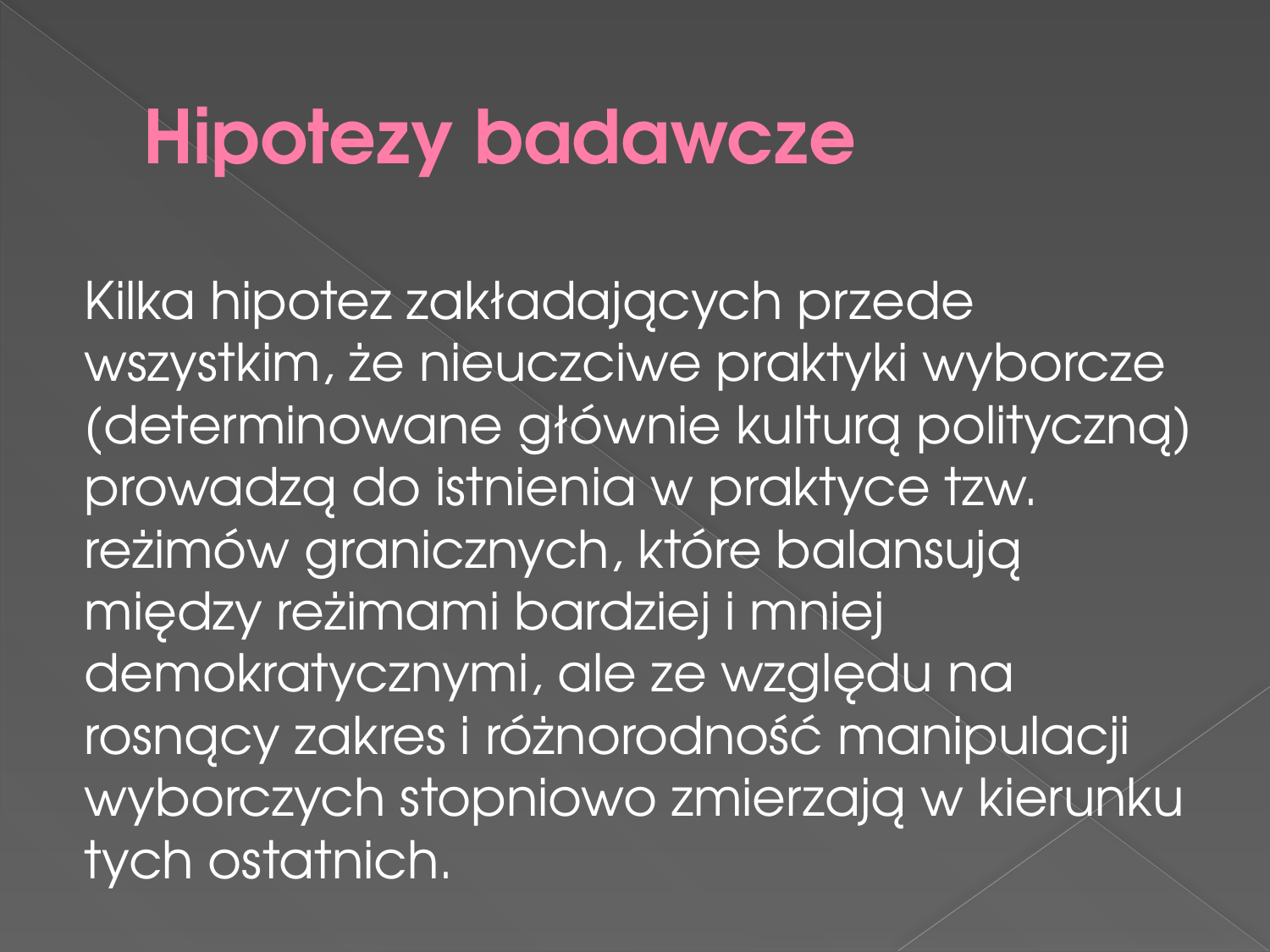

# Hipotezy badawcze
Kilka hipotez zakładających przede wszystkim, że nieuczciwe praktyki wyborcze (determinowane głównie kulturą polityczną) prowadzą do istnienia w praktyce tzw. reżimów granicznych, które balansują między reżimami bardziej i mniej demokratycznymi, ale ze względu na rosnący zakres i różnorodność manipulacji wyborczych stopniowo zmierzają w kierunku tych ostatnich.